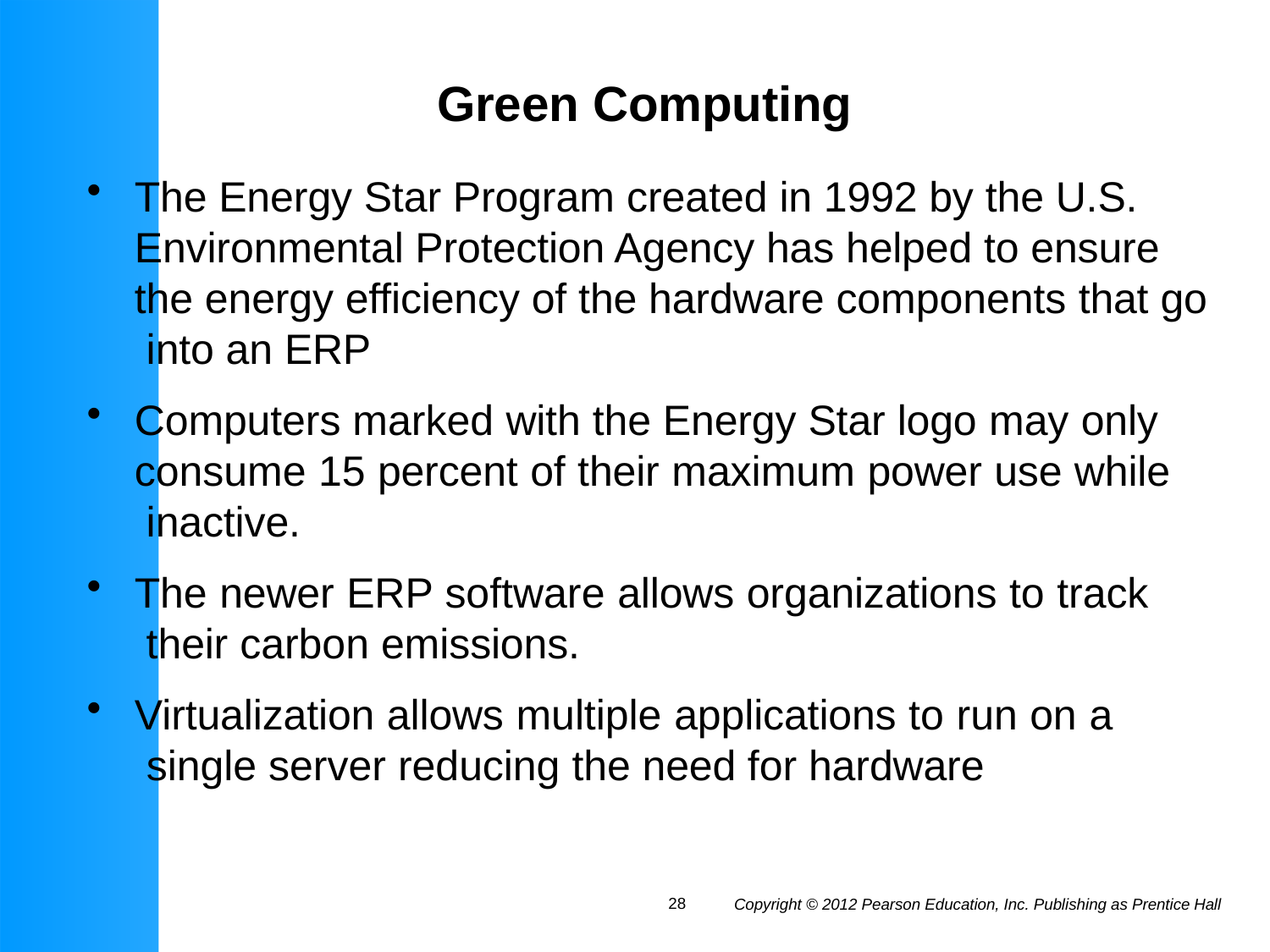

# Green Computing
The Energy Star Program created in 1992 by the U.S.  Environmental Protection Agency has helped to ensure  the energy efficiency of the hardware components that go  into an ERP
Computers marked with the Energy Star logo may only  consume 15 percent of their maximum power use while  inactive.
The newer ERP software allows organizations to track  their carbon emissions.
Virtualization allows multiple applications to run on a  single server reducing the need for hardware
28
Copyright © 2012 Pearson Education, Inc. Publishing as Prentice Hall